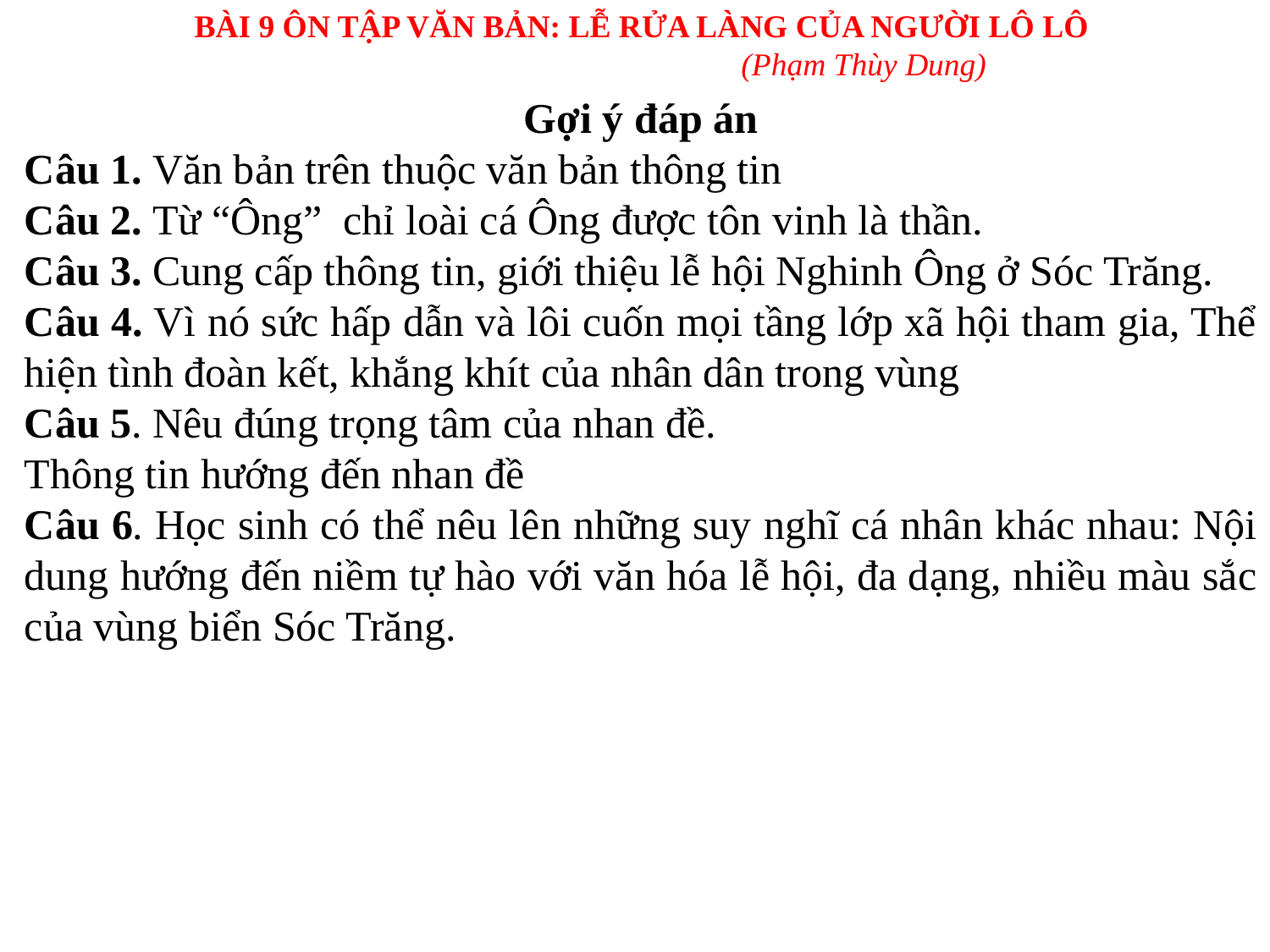

BÀI 9 ÔN TẬP VĂN BẢN: LỄ RỬA LÀNG CỦA NGƯỜI LÔ LÔ
(Phạm Thùy Dung)

Gợi ý đáp án
Câu 1. Văn bản trên thuộc văn bản thông tin
Câu 2. Từ “Ông”  chỉ loài cá Ông được tôn vinh là thần.
Câu 3. Cung cấp thông tin, giới thiệu lễ hội Nghinh Ông ở Sóc Trăng.
Câu 4. Vì nó sức hấp dẫn và lôi cuốn mọi tầng lớp xã hội tham gia, Thể hiện tình đoàn kết, khắng khít của nhân dân trong vùng
Câu 5. Nêu đúng trọng tâm của nhan đề.
Thông tin hướng đến nhan đề
Câu 6. Học sinh có thể nêu lên những suy nghĩ cá nhân khác nhau: Nội dung hướng đến niềm tự hào với văn hóa lễ hội, đa dạng, nhiều màu sắc của vùng biển Sóc Trăng.